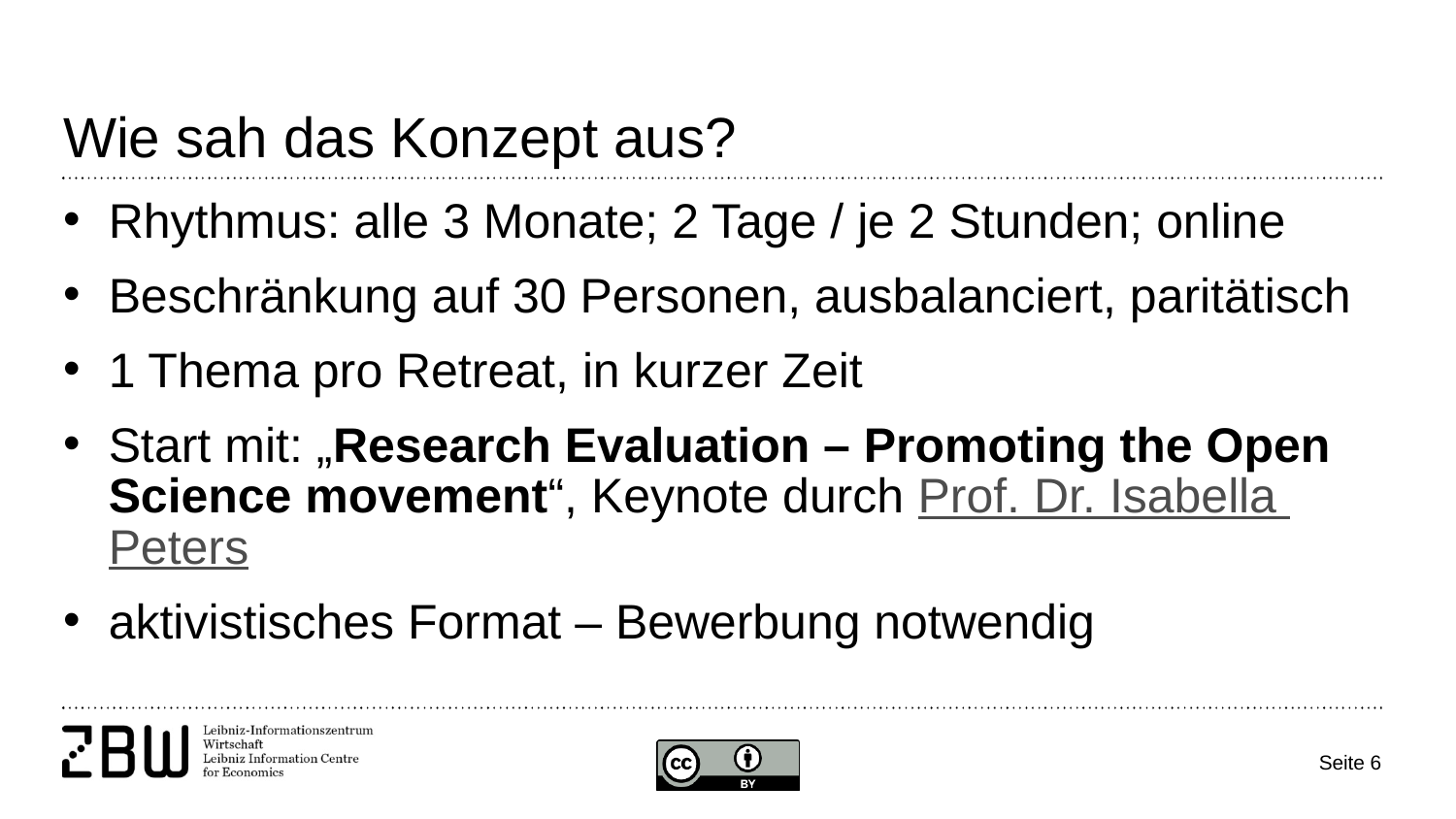

# Wie sah das Konzept aus?
Rhythmus: alle 3 Monate; 2 Tage / je 2 Stunden; online
Beschränkung auf 30 Personen, ausbalanciert, paritätisch
1 Thema pro Retreat, in kurzer Zeit
Start mit: „Research Evaluation – Promoting the Open Science movement“, Keynote durch Prof. Dr. Isabella Peters
aktivistisches Format – Bewerbung notwendig

Seite 6